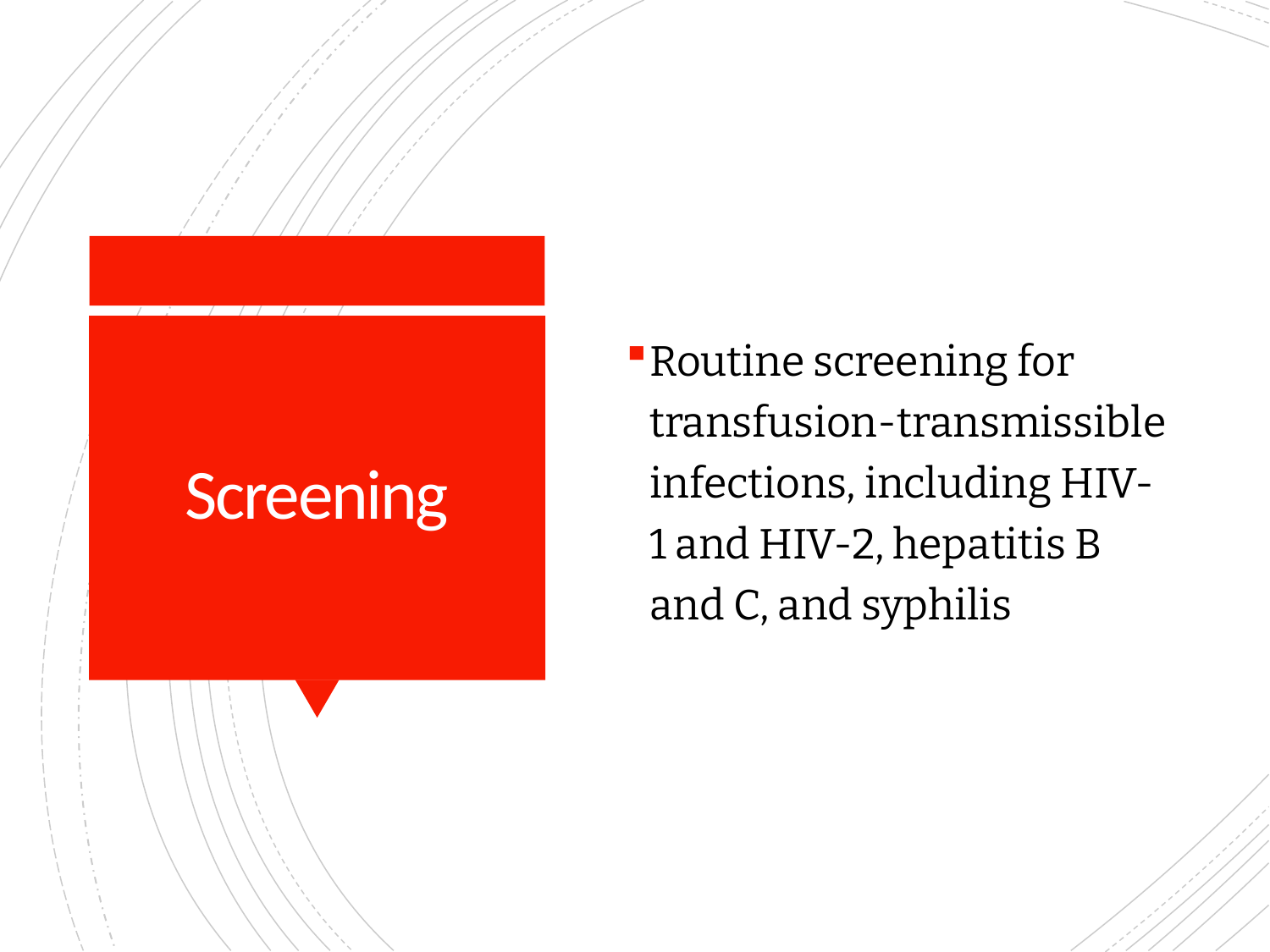

Routine screening for transfusion-transmissible infections, including HIV-1 and HIV-2, hepatitis B and C, and syphilis
# Screening